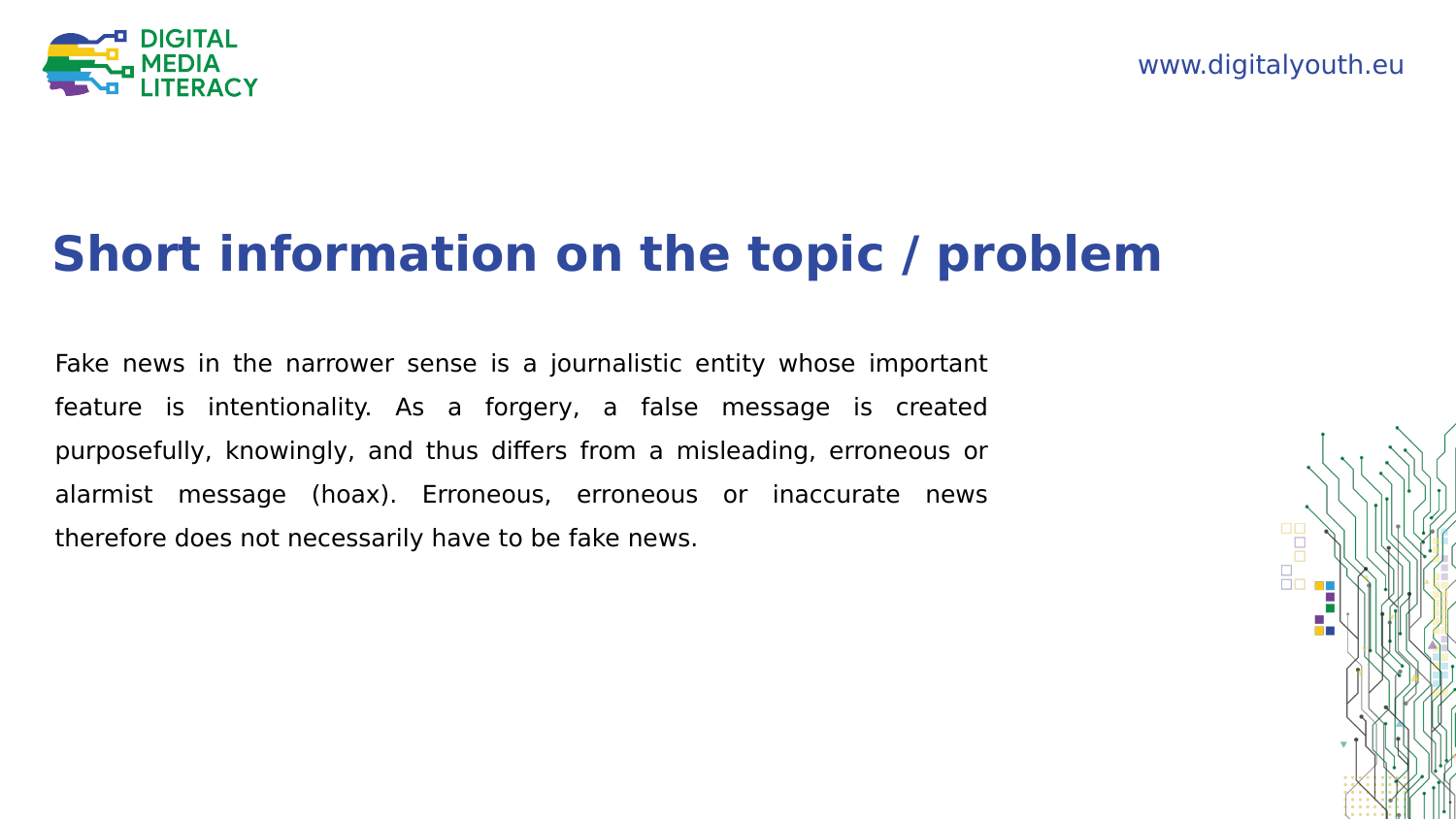

Short information on the topic / problem
Fake news in the narrower sense is a journalistic entity whose important feature is intentionality. As a forgery, a false message is created purposefully, knowingly, and thus differs from a misleading, erroneous or alarmist message (hoax). Erroneous, erroneous or inaccurate news therefore does not necessarily have to be fake news.